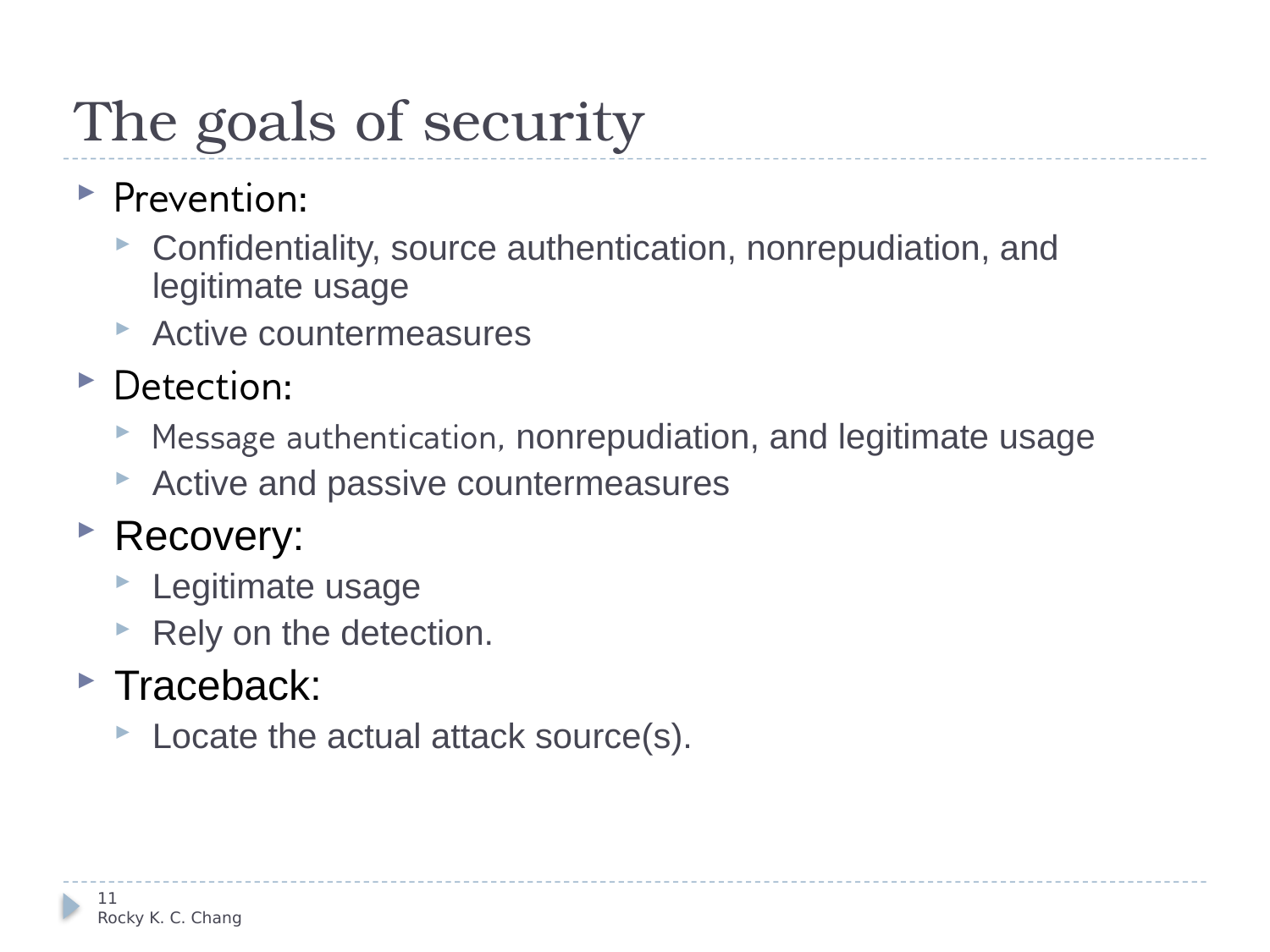

# The goals of security
Prevention:
Confidentiality, source authentication, nonrepudiation, and legitimate usage
Active countermeasures
Detection:
Message authentication, nonrepudiation, and legitimate usage
Active and passive countermeasures
Recovery:
Legitimate usage
Rely on the detection.
Traceback:
Locate the actual attack source(s).

11
Rocky K. C. Chang